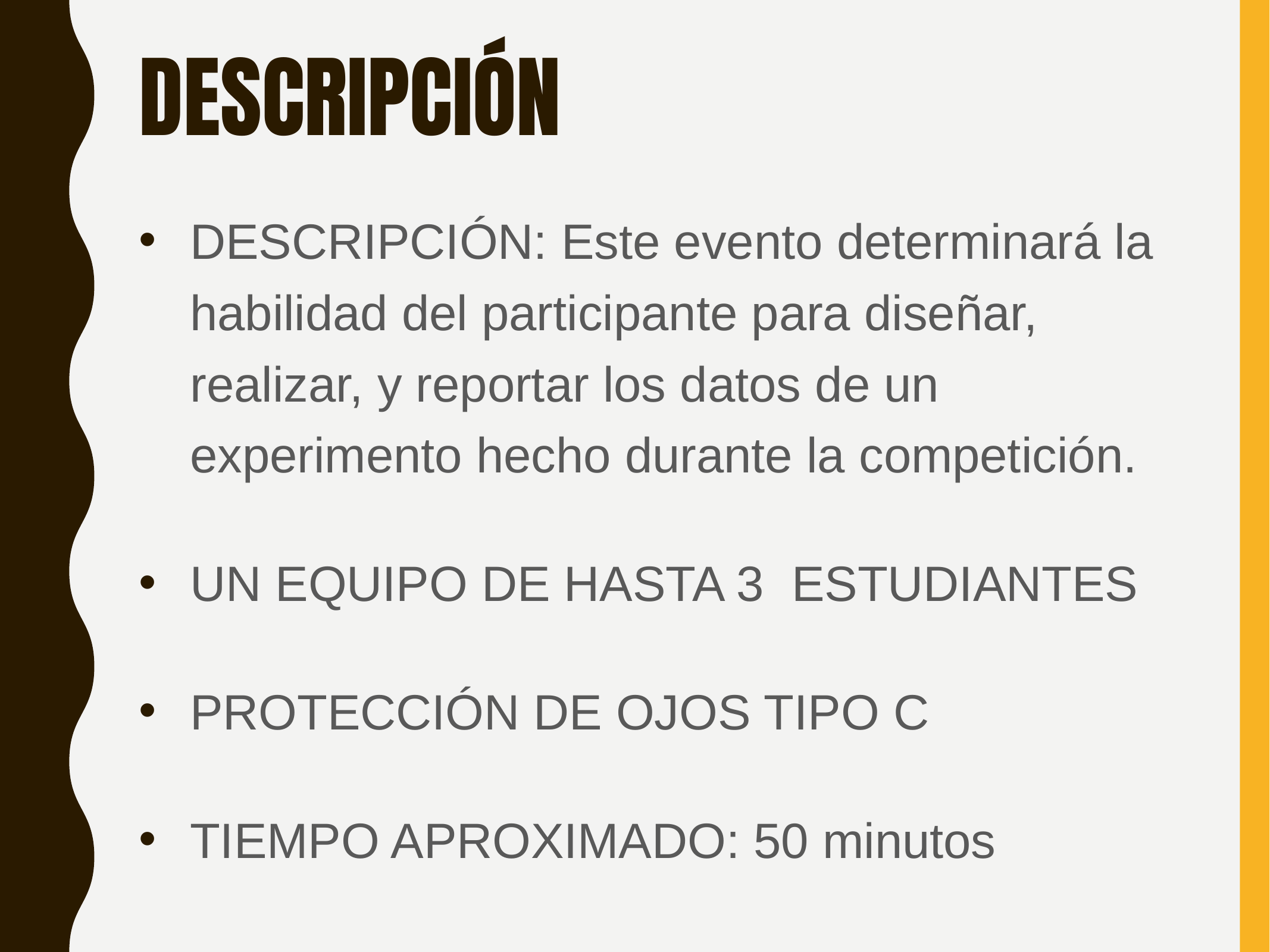

# DESCRIPCIÓN
DESCRIPCIÓN: Este evento determinará la habilidad del participante para diseñar, realizar, y reportar los datos de un experimento hecho durante la competición.
UN EQUIPO DE HASTA 3  ESTUDIANTES
PROTECCIÓN DE OJOS TIPO C
TIEMPO APROXIMADO: 50 minutos